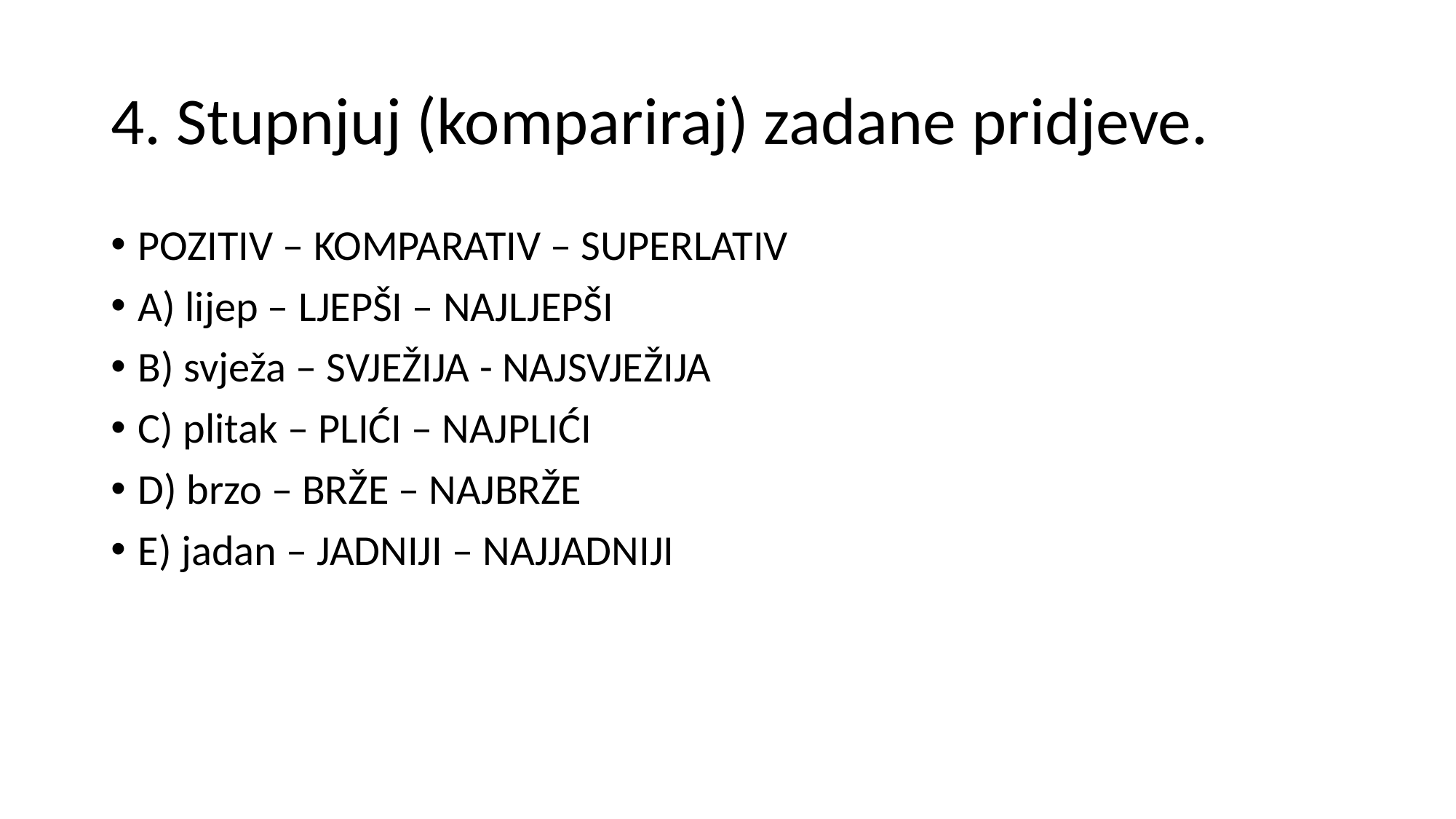

# 4. Stupnjuj (kompariraj) zadane pridjeve.
POZITIV – KOMPARATIV – SUPERLATIV
A) lijep – LJEPŠI – NAJLJEPŠI
B) svježa – SVJEŽIJA - NAJSVJEŽIJA
C) plitak – PLIĆI – NAJPLIĆI
D) brzo – BRŽE – NAJBRŽE
E) jadan – JADNIJI – NAJJADNIJI